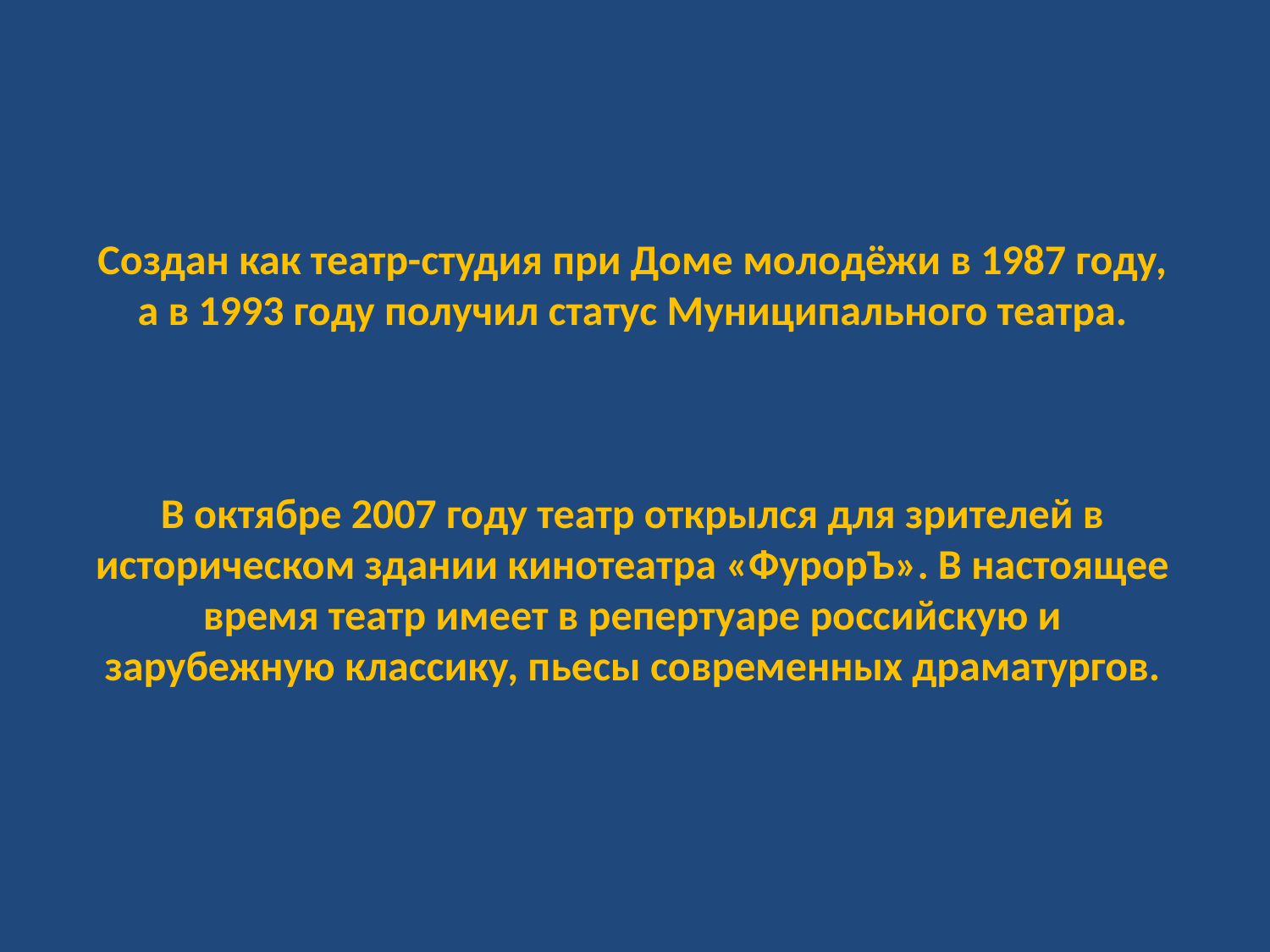

Создан как театр-студия при Доме молодёжи в 1987 году, а в 1993 году получил статус Муниципального театра.

В октябре 2007 году театр открылся для зрителей в историческом здании кинотеатра «ФурорЪ». В настоящее время театр имеет в репертуаре российскую и зарубежную классику, пьесы современных драматургов.